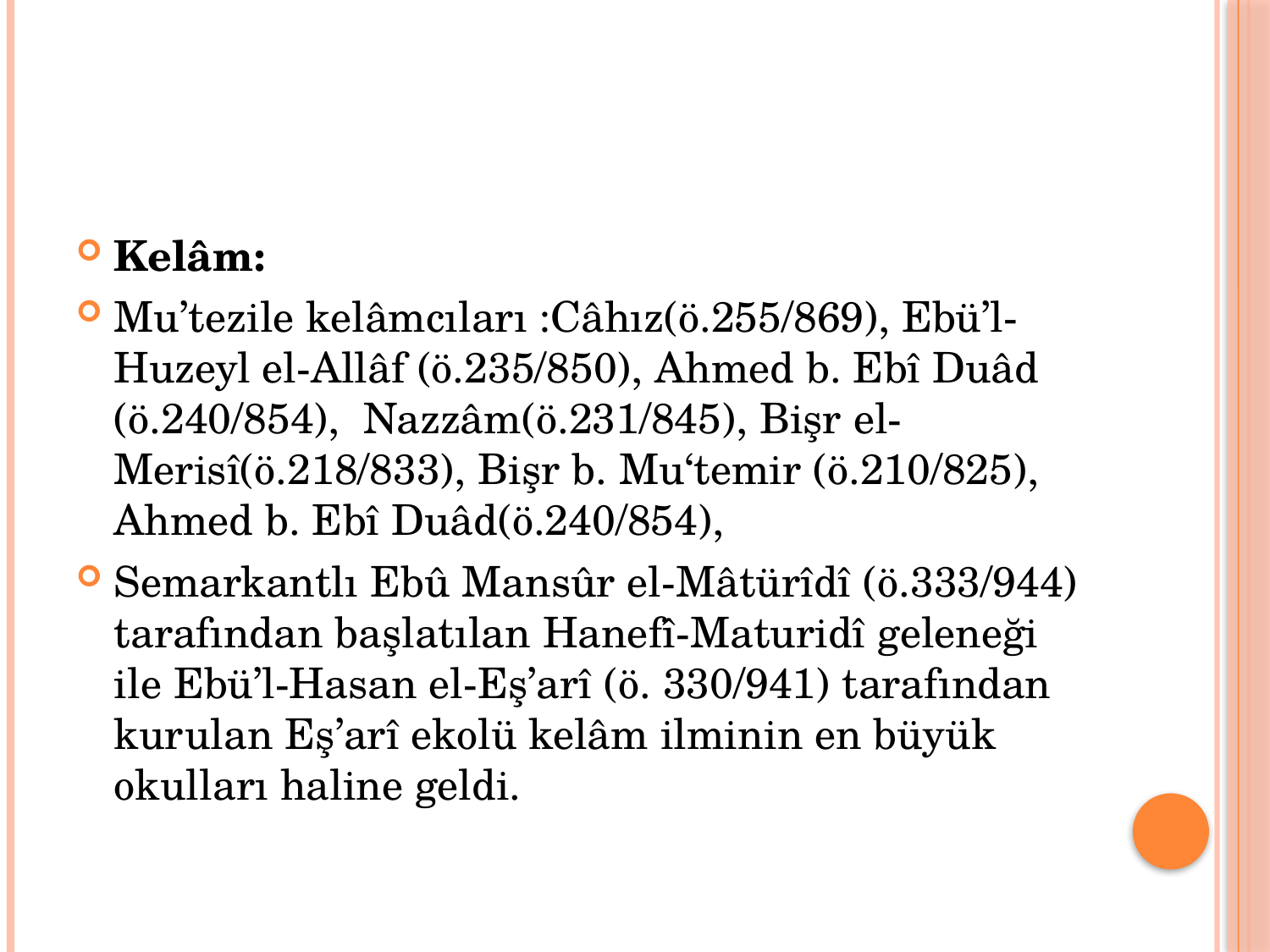

#
Kelâm:
Mu’tezile kelâmcıları :Câhız(ö.255/869), Ebü’l-Huzeyl el-Allâf (ö.235/850), Ahmed b. Ebî Duâd (ö.240/854),  Nazzâm(ö.231/845), Bişr el-Merisî(ö.218/833), Bişr b. Mu‘temir (ö.210/825),  Ahmed b. Ebî Duâd(ö.240/854),
Semarkantlı Ebû Mansûr el-Mâtürîdî (ö.333/944) tarafından başlatılan Hanefî-Maturidî geleneği ile Ebü’l-Hasan el-Eş’arî (ö. 330/941) tarafından kurulan Eş’arî ekolü kelâm ilminin en büyük okulları haline geldi.